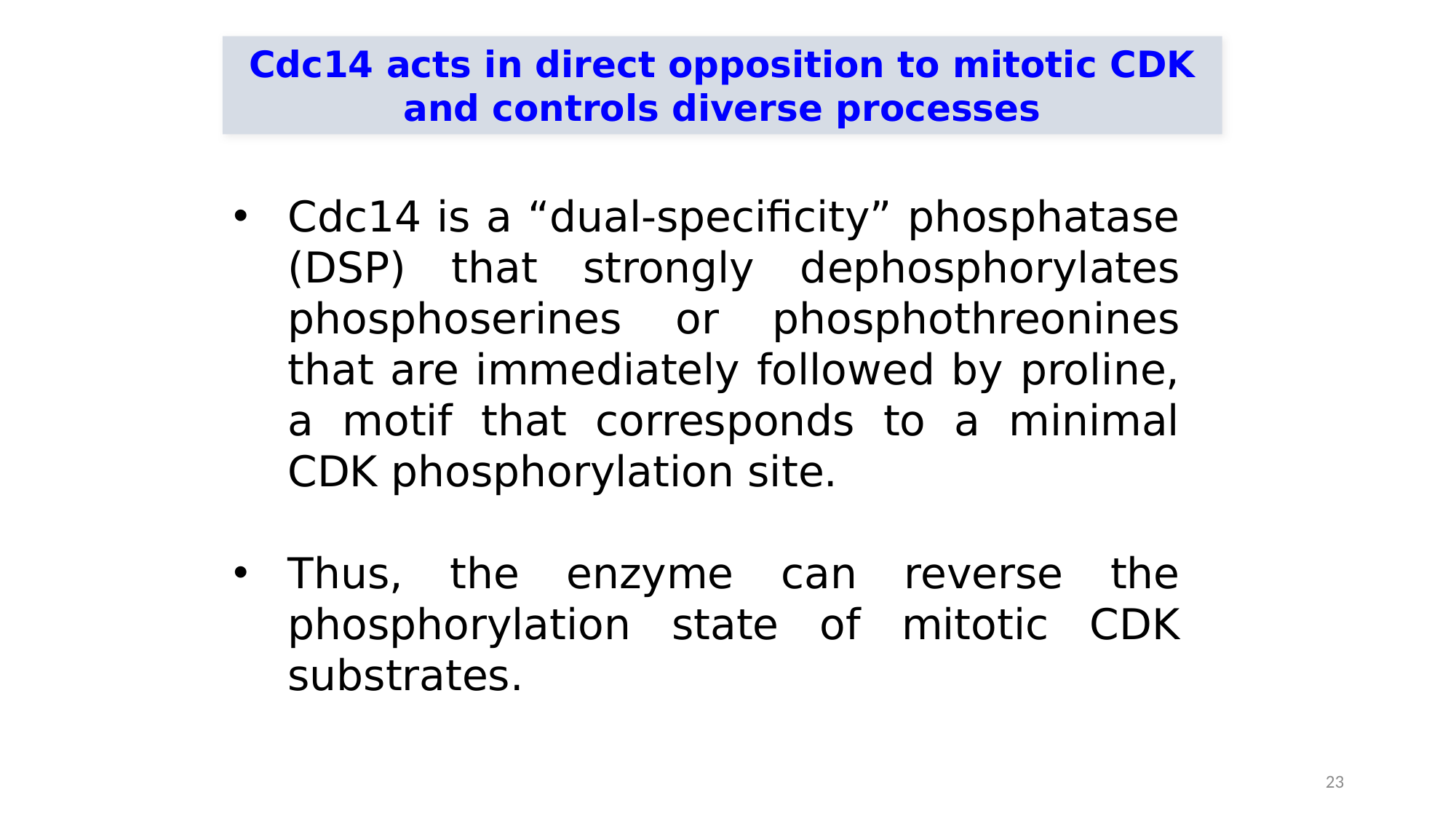

Cdc14 acts in direct opposition to mitotic CDK and controls diverse processes
Cdc14 is a “dual-specificity” phosphatase (DSP) that strongly dephosphorylates phosphoserines or phosphothreonines that are immediately followed by proline, a motif that corresponds to a minimal CDK phosphorylation site.

Thus, the enzyme can reverse the phosphorylation state of mitotic CDK substrates.
23